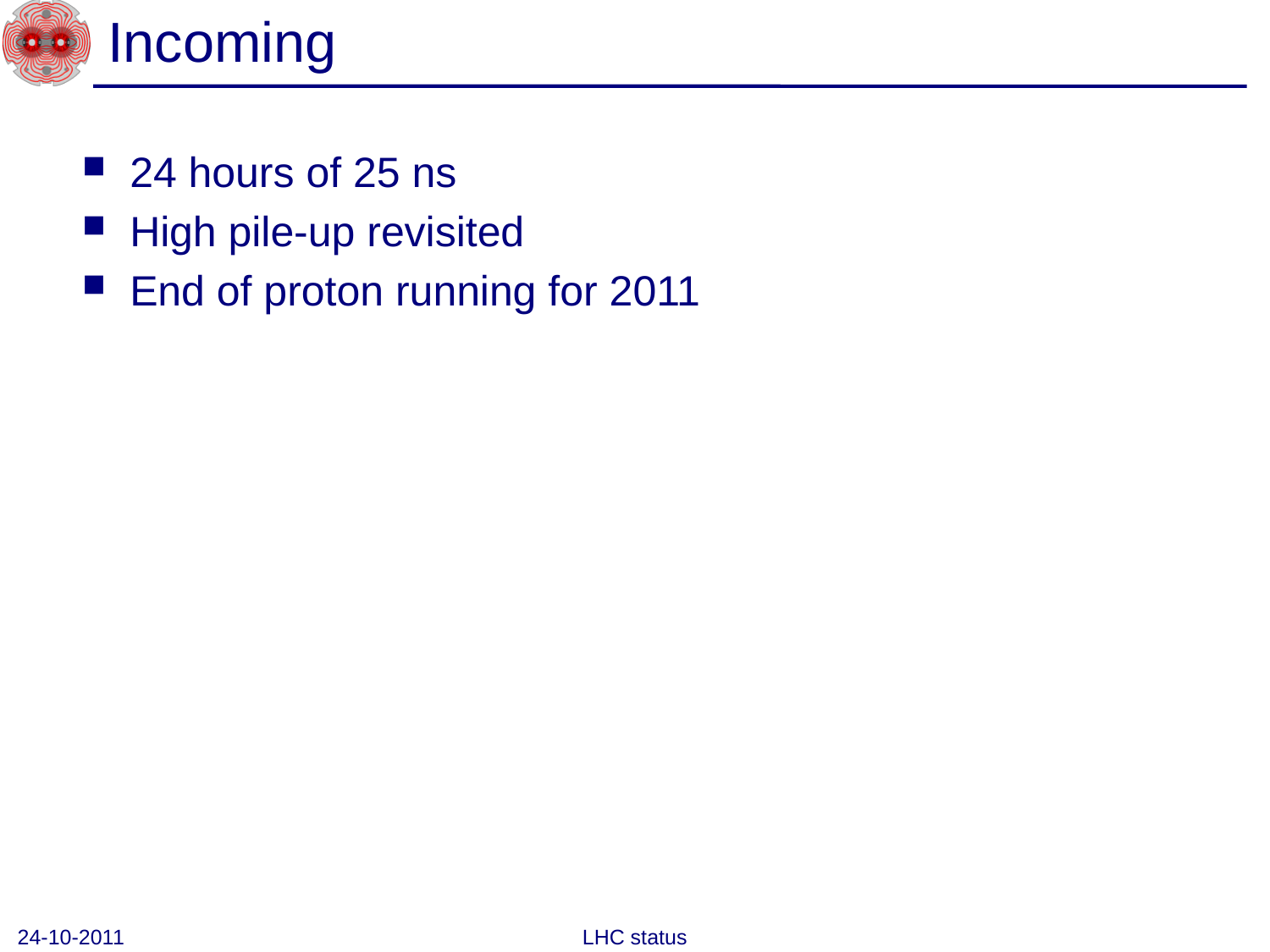

# Incoming
24 hours of 25 ns
High pile-up revisited
End of proton running for 2011
24-10-2011
LHC status